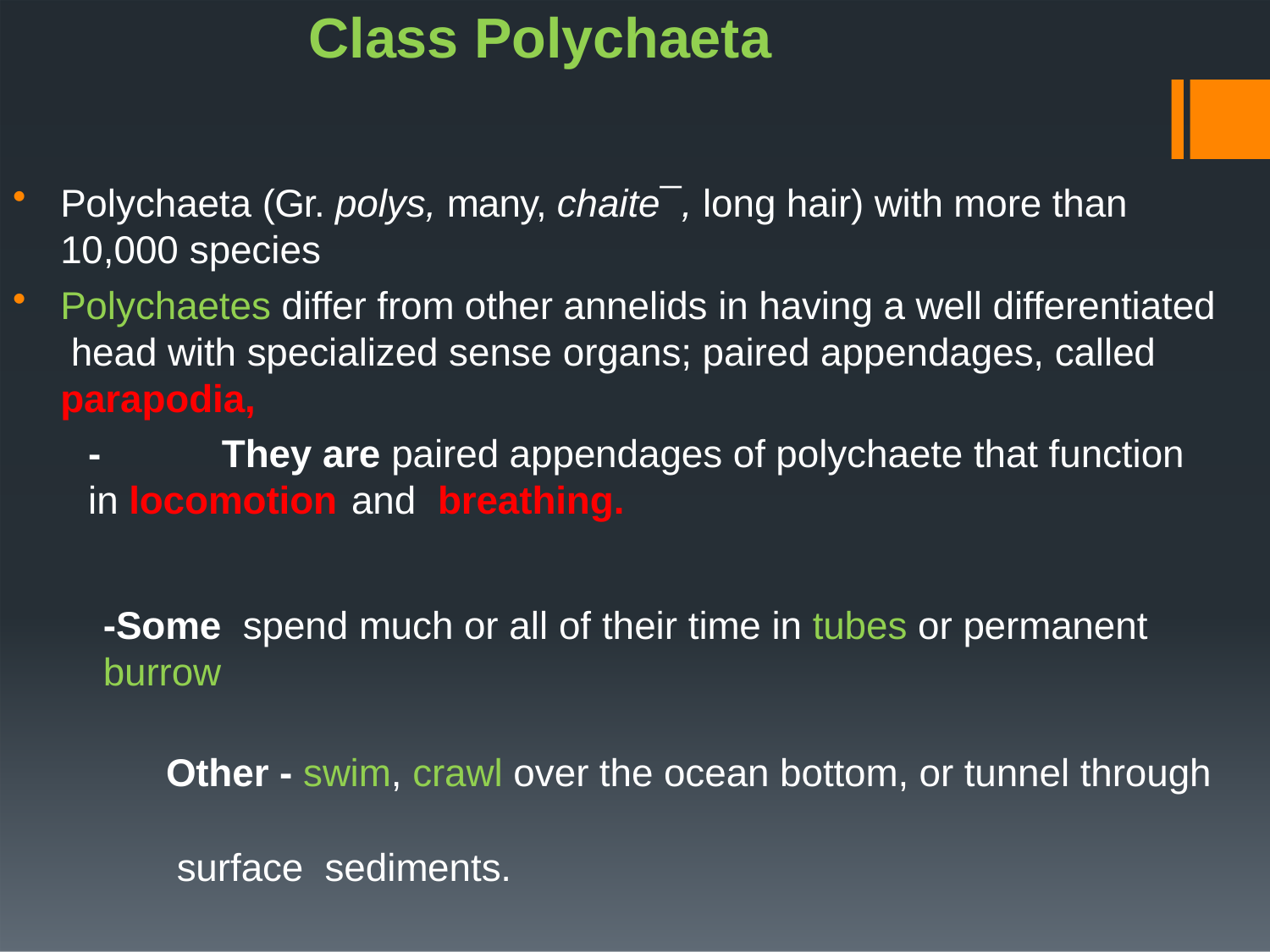

# Class Polychaeta
Polychaeta (Gr. polys, many, chaite¯, long hair) with more than  10,000 species
Polychaetes differ from other annelids in having a well differentiated  head with specialized sense organs; paired appendages, called  parapodia,
-	They are paired appendages of polychaete that function in locomotion and  breathing.

-Some  spend much or all of their time in tubes or permanent burrow
Other - swim, crawl over the ocean bottom, or tunnel through
 surface  sediments.